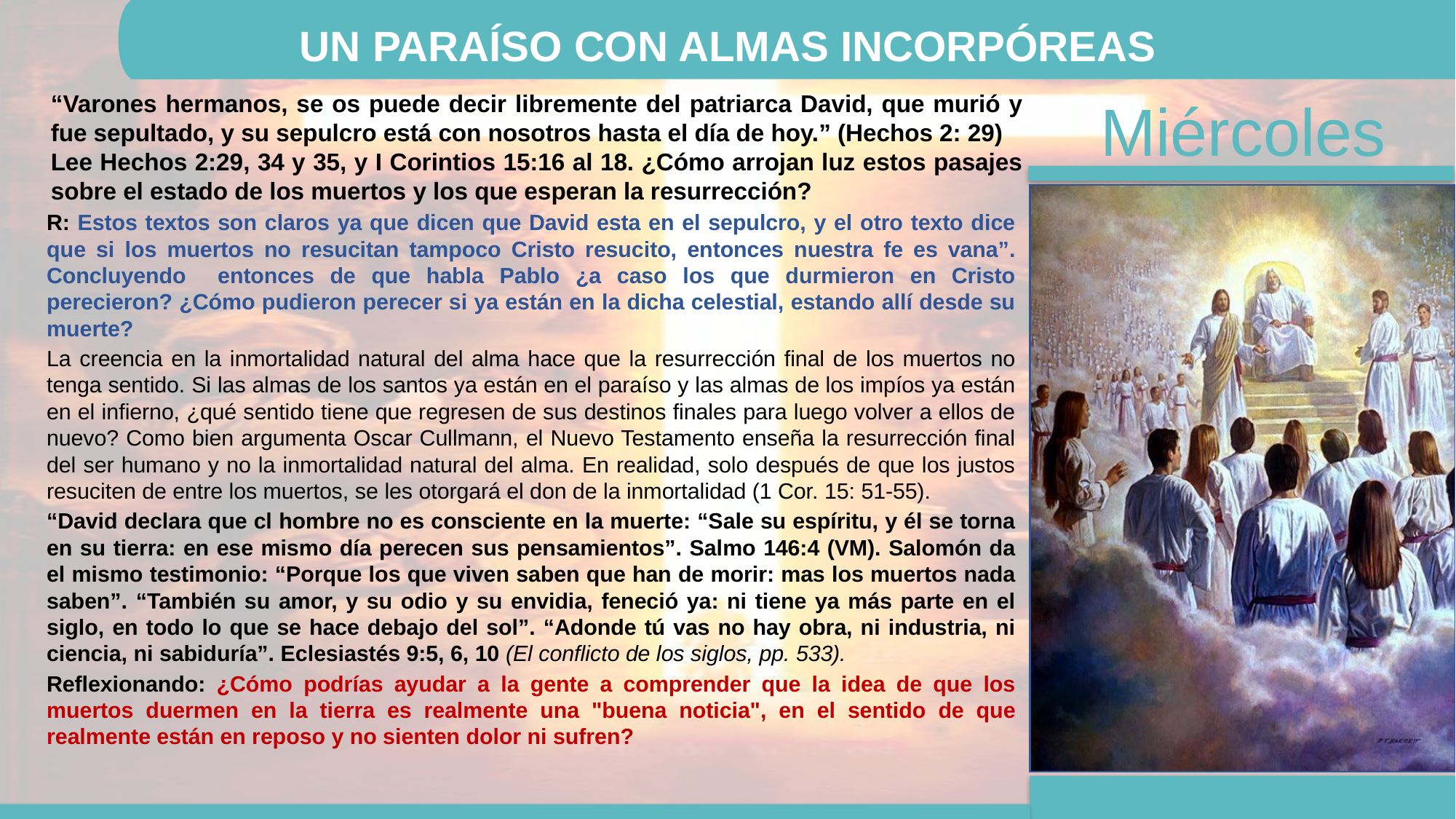

UN PARAÍSO CON ALMAS INCORPÓREAS
“Varones hermanos, se os puede decir libremente del patriarca David, que murió y fue sepultado, y su sepulcro está con nosotros hasta el día de hoy.” (Hechos 2: 29)
Lee Hechos 2:29, 34 y 35, y I Corintios 15:16 al 18. ¿Cómo arrojan luz estos pasajes sobre el estado de los muertos y los que esperan la resurrección?

R: Estos textos son claros ya que dicen que David esta en el sepulcro, y el otro texto dice que si los muertos no resucitan tampoco Cristo resucito, entonces nuestra fe es vana”. Concluyendo  entonces de que habla Pablo ¿a caso los que durmieron en Cristo perecieron? ¿Cómo pudieron perecer si ya están en la dicha celestial, estando allí desde su muerte?
La creencia en la inmortalidad natural del alma hace que la resurrección final de los muertos no tenga sentido. Si las almas de los santos ya están en el paraíso y las almas de los impíos ya están en el infierno, ¿qué sentido tiene que regresen de sus destinos finales para luego volver a ellos de nuevo? Como bien argumenta Oscar Cullmann, el Nuevo Testamento enseña la resurrección final del ser humano y no la inmortalidad natural del alma. En realidad, solo después de que los justos resuciten de entre los muertos, se les otorgará el don de la inmortalidad (1 Cor. 15: 51-55).
“David declara que cl hombre no es consciente en la muerte: “Sale su espíritu, y él se torna en su tierra: en ese mismo día perecen sus pensamientos”. Salmo 146:4 (VM). Salomón da el mismo testimonio: “Porque los que viven saben que han de morir: mas los muertos nada saben”. “También su amor, y su odio y su envidia, feneció ya: ni tiene ya más parte en el siglo, en todo lo que se hace debajo del sol”. “Adonde tú vas no hay obra, ni industria, ni ciencia, ni sabiduría”. Eclesiastés 9:5, 6, 10 (El conflicto de los siglos, pp. 533).
Reflexionando: ¿Cómo podrías ayudar a la gente a comprender que la idea de que los muertos duermen en la tierra es realmente una "buena noticia", en el sentido de que realmente están en reposo y no sienten dolor ni sufren?